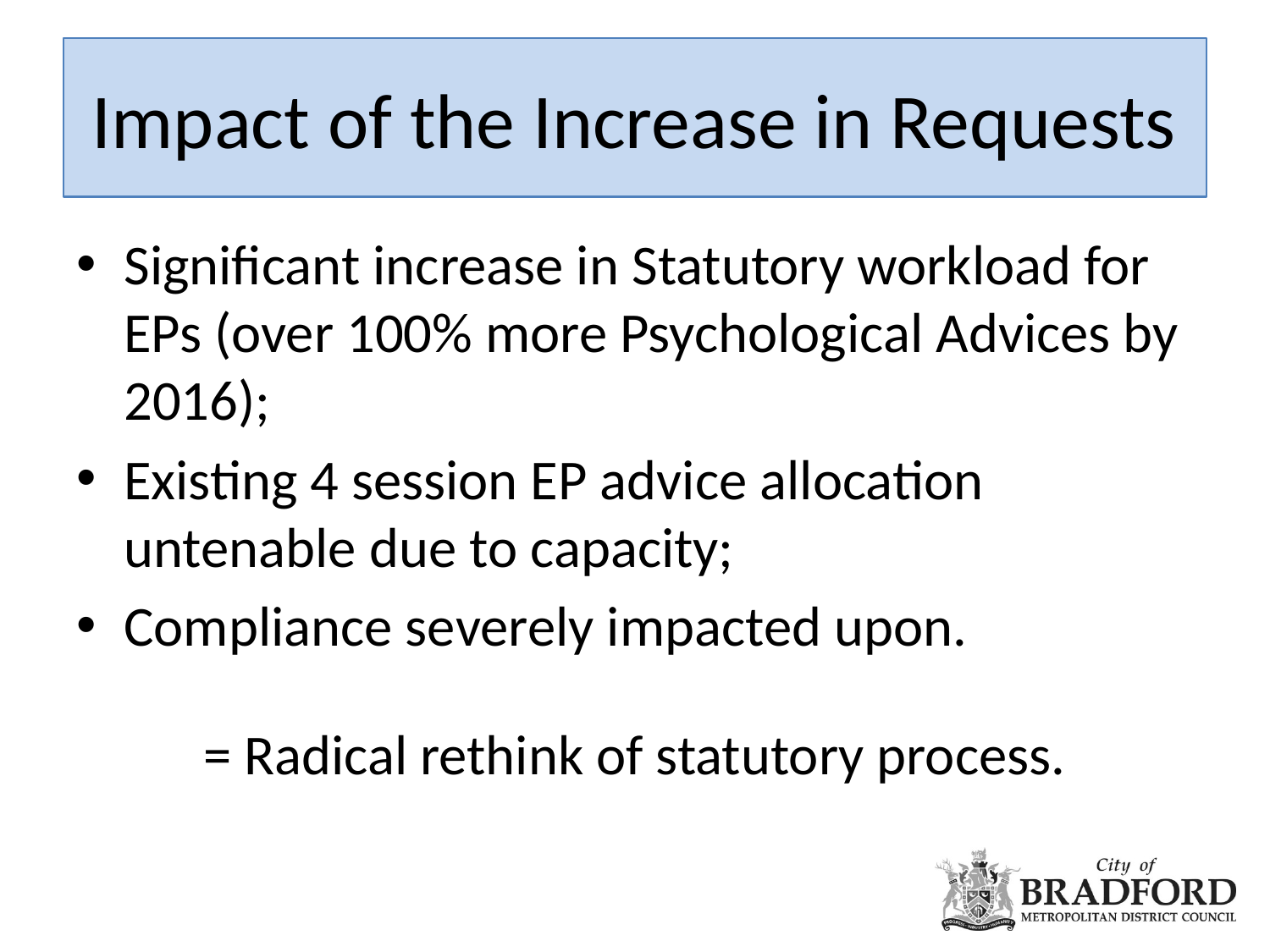

# Impact of the Increase in Requests
Significant increase in Statutory workload for EPs (over 100% more Psychological Advices by 2016);
Existing 4 session EP advice allocation untenable due to capacity;
Compliance severely impacted upon.

	= Radical rethink of statutory process.